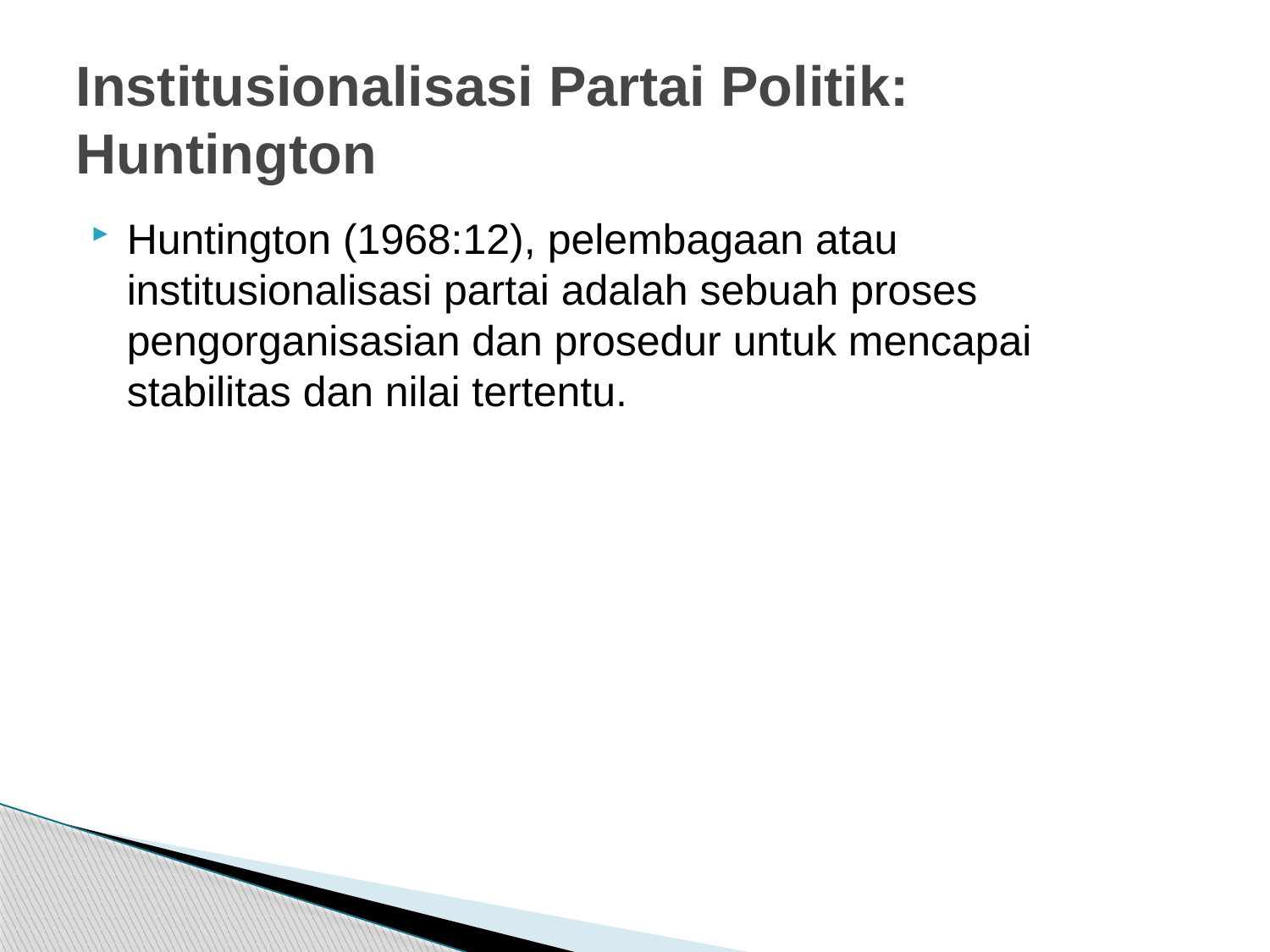

# Institusionalisasi Partai Politik: Huntington
Huntington (1968:12), pelembagaan atau institusionalisasi partai adalah sebuah proses pengorganisasian dan prosedur untuk mencapai stabilitas dan nilai tertentu.